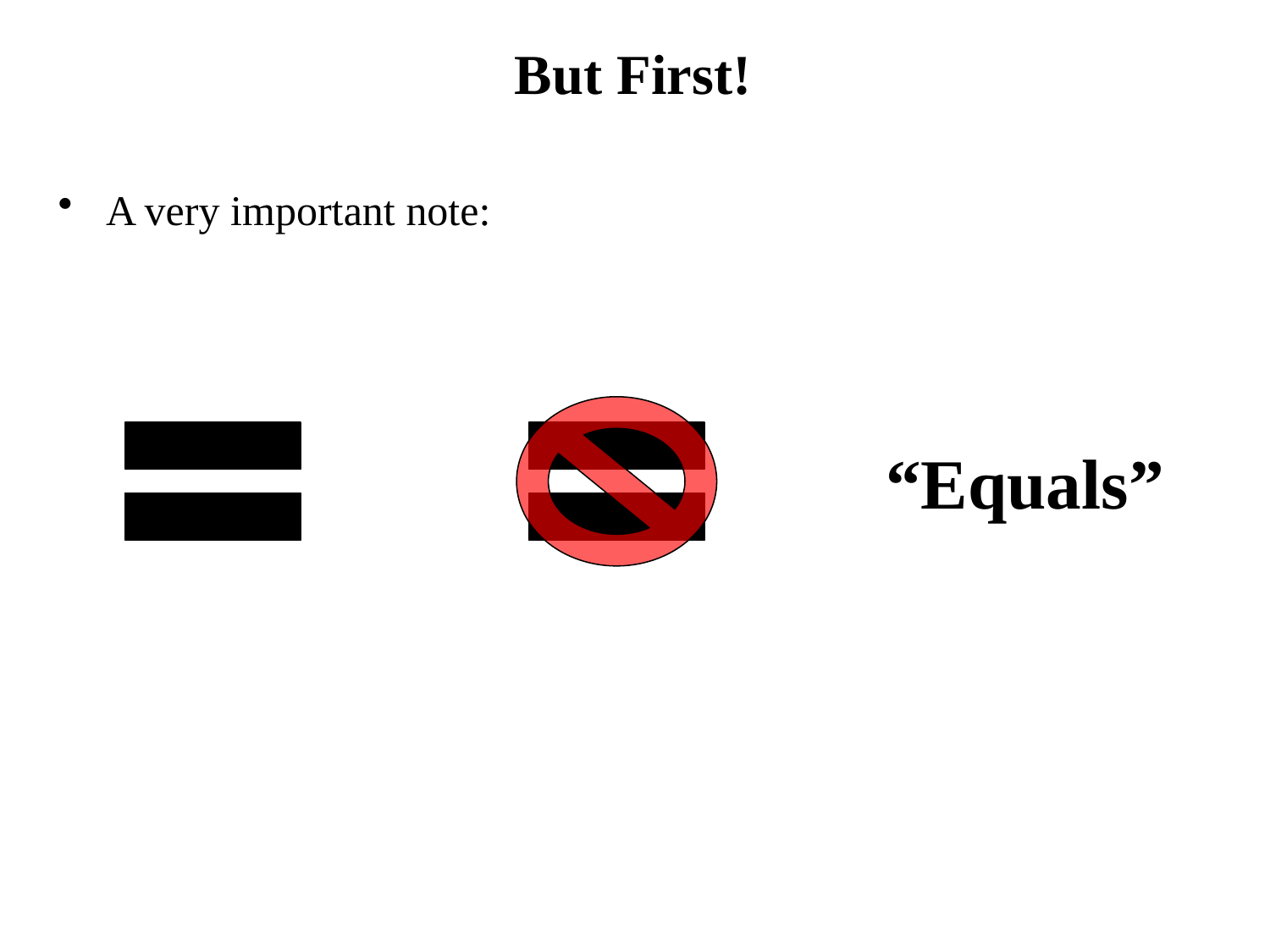

# But First!
A very important note:

“Equals”